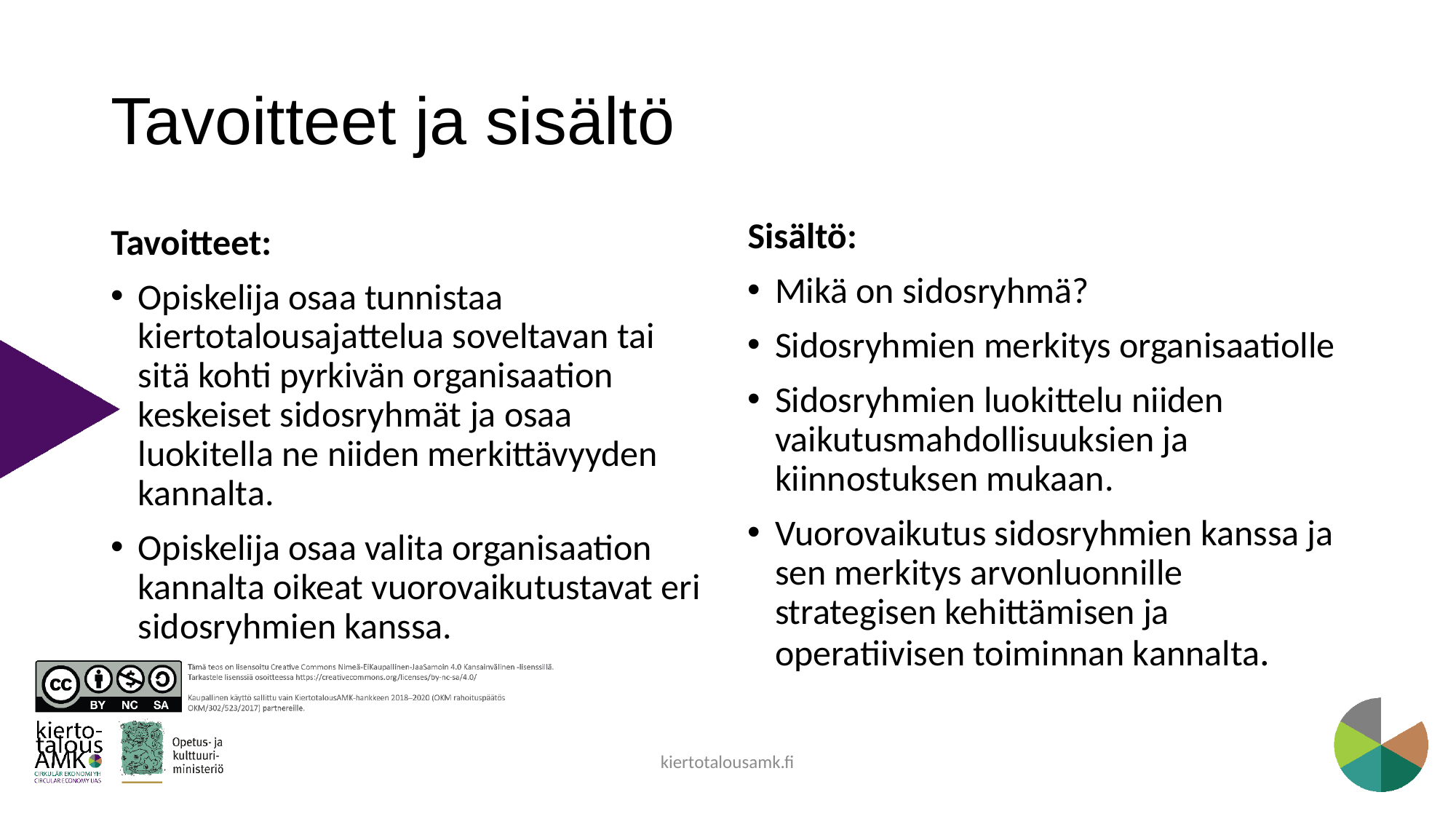

# Tavoitteet ja sisältö
Sisältö:
Mikä on sidosryhmä?
Sidosryhmien merkitys organisaatiolle
Sidosryhmien luokittelu niiden vaikutusmahdollisuuksien ja kiinnostuksen mukaan.
Vuorovaikutus sidosryhmien kanssa ja sen merkitys arvonluonnille strategisen kehittämisen ja operatiivisen toiminnan kannalta.

Tavoitteet:
Opiskelija osaa tunnistaa kiertotalousajattelua soveltavan tai sitä kohti pyrkivän organisaation keskeiset sidosryhmät ja osaa luokitella ne niiden merkittävyyden kannalta.
Opiskelija osaa valita organisaation kannalta oikeat vuorovaikutustavat eri sidosryhmien kanssa.

kiertotalousamk.fi